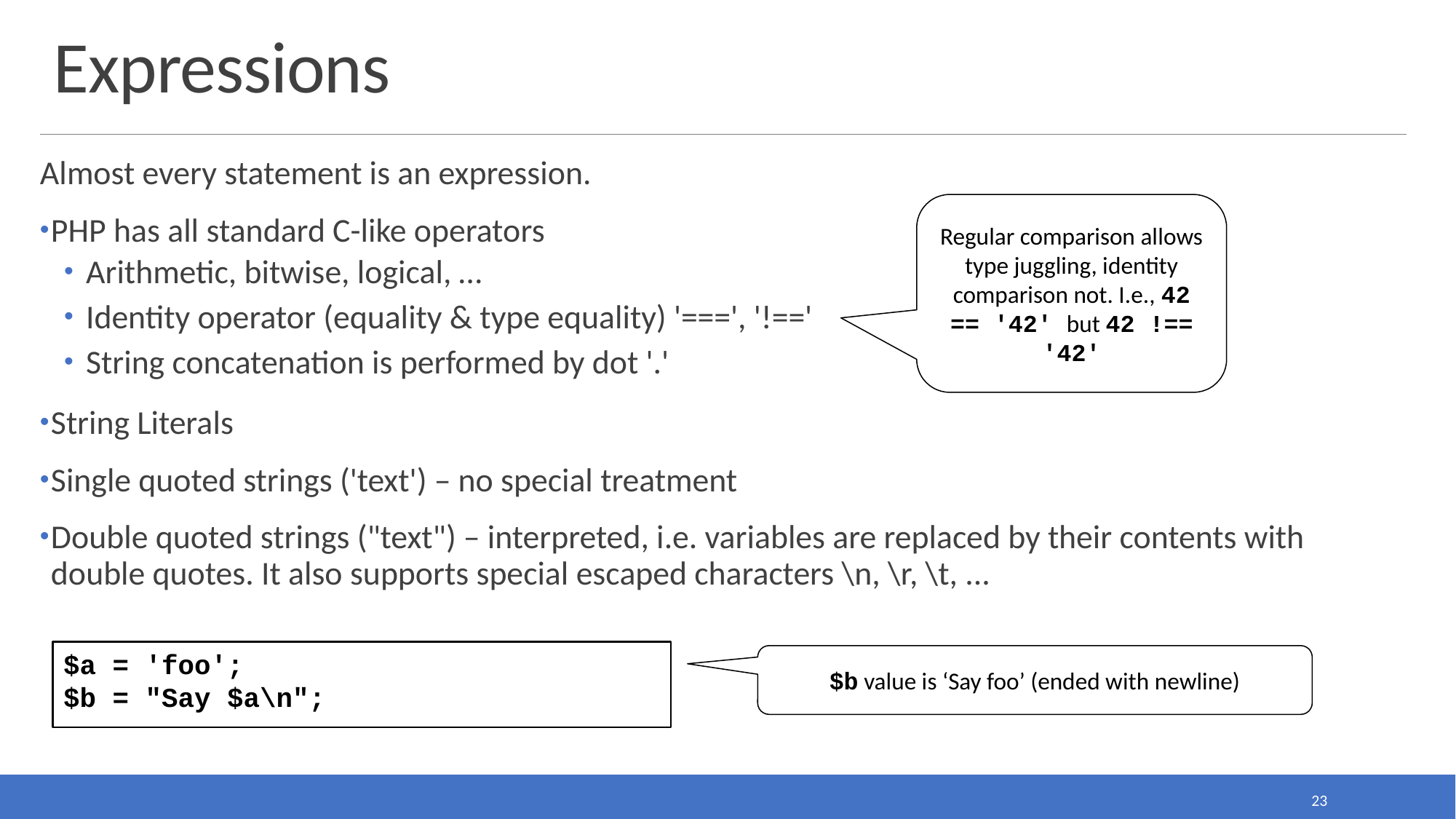

# Expressions
Almost every statement is an expression.
PHP has all standard C-like operators
Arithmetic, bitwise, logical, …
Identity operator (equality & type equality) '===', '!=='
String concatenation is performed by dot '.'
String Literals
Single quoted strings ('text') – no special treatment
Double quoted strings ("text") – interpreted, i.e. variables are replaced by their contents with double quotes. It also supports special escaped characters \n, \r, \t, ...
Regular comparison allows type juggling, identity comparison not. I.e., 42 == '42' but 42 !== '42'
$a = 'foo';
$b = "Say $a\n";
$b value is ‘Say foo’ (ended with newline)
23